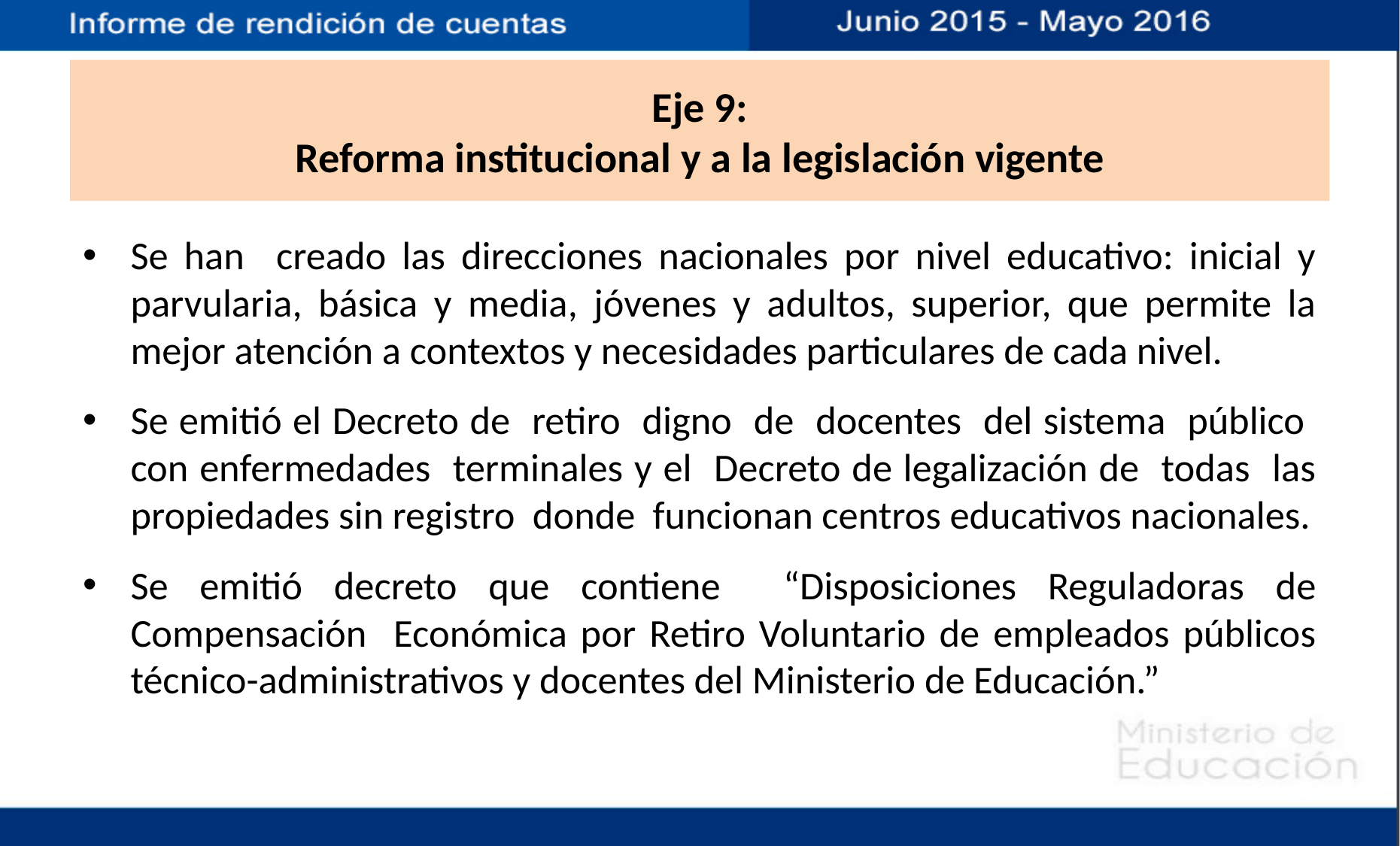

# Eje 9: Reforma institucional y a la legislación vigente
Se han  creado las direcciones nacionales por nivel educativo: inicial y parvularia, básica y media, jóvenes y adultos, superior, que permite la mejor atención a contextos y necesidades particulares de cada nivel.
Se emitió el Decreto de  retiro  digno  de  docentes  del sistema  público  con enfermedades  terminales y el  Decreto de legalización de  todas  las propiedades sin registro  donde  funcionan centros educativos nacionales.
Se emitió decreto que contiene  “Disposiciones Reguladoras de Compensación  Económica por Retiro Voluntario de empleados públicos técnico-administrativos y docentes del Ministerio de Educación.”